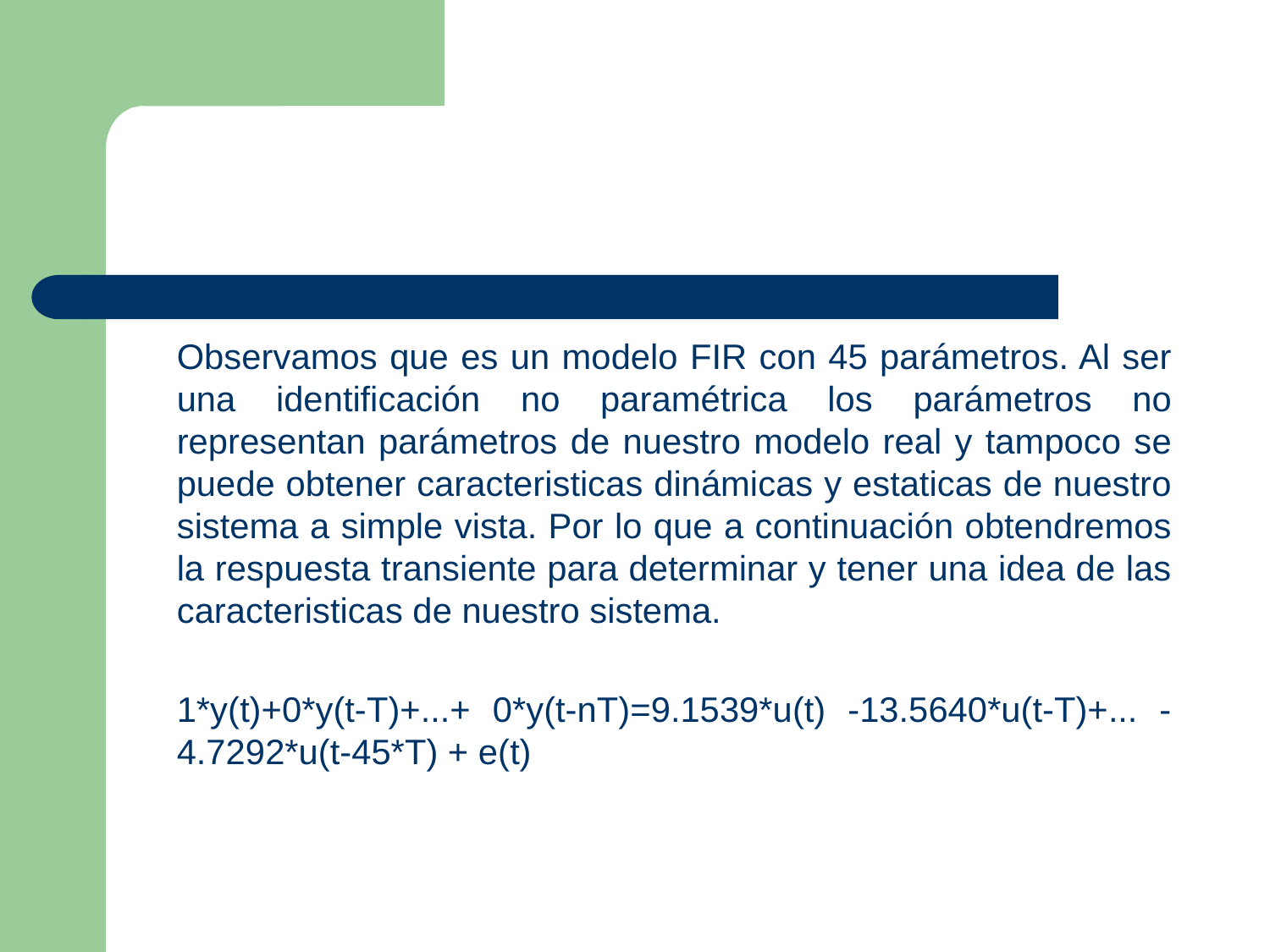

Observamos que es un modelo FIR con 45 parámetros. Al ser una identificación no paramétrica los parámetros no representan parámetros de nuestro modelo real y tampoco se puede obtener caracteristicas dinámicas y estaticas de nuestro sistema a simple vista. Por lo que a continuación obtendremos la respuesta transiente para determinar y tener una idea de las caracteristicas de nuestro sistema.

	1*y(t)+0*y(t-T)+...+ 0*y(t-nT)=9.1539*u(t) -13.5640*u(t-T)+... -4.7292*u(t-45*T) + e(t)